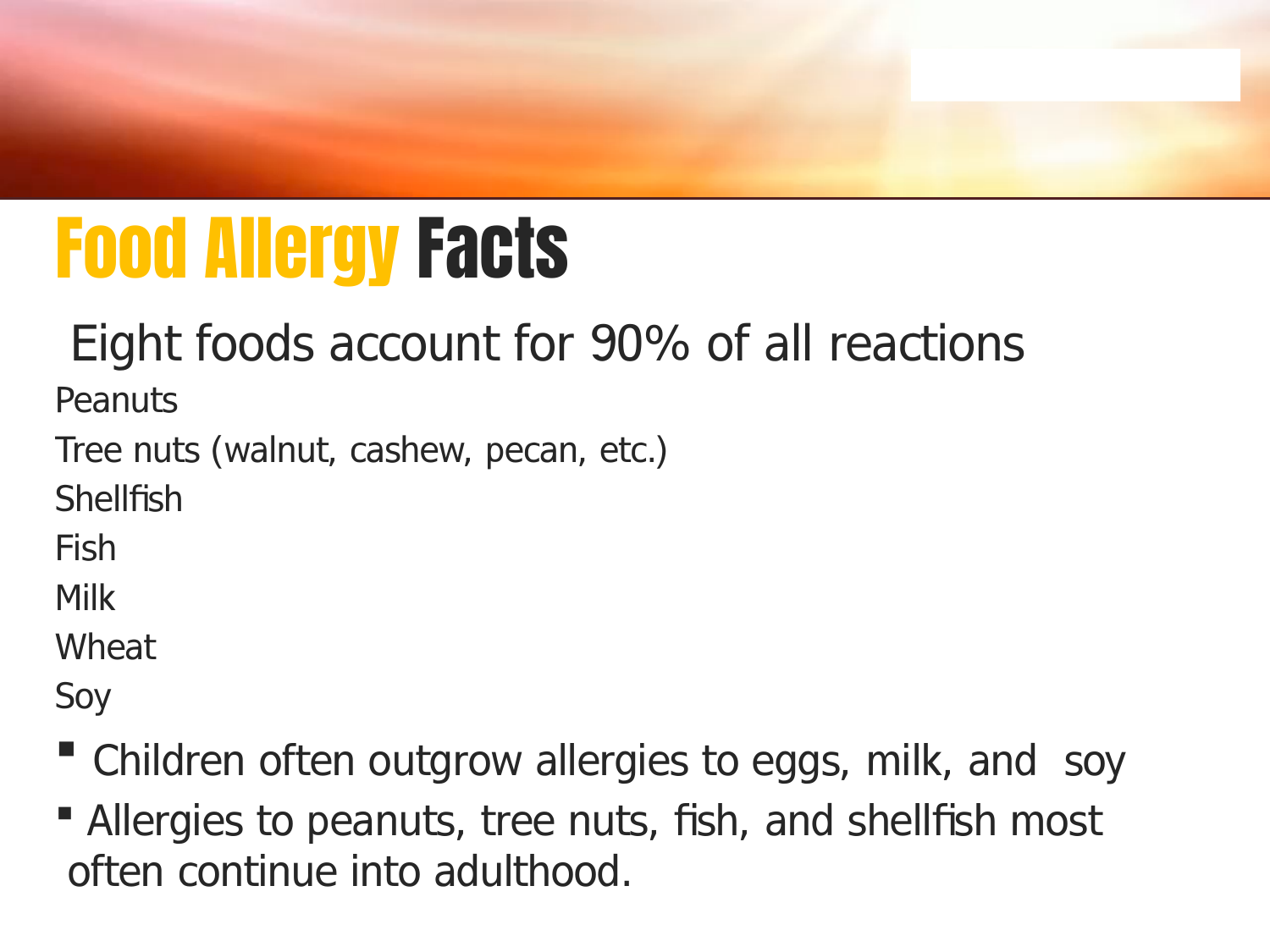

# Food Allergy Facts
 Eight foods account for 90% of all reactions
Peanuts
Tree nuts (walnut, cashew, pecan, etc.)
Shellfish
Fish
Milk
Wheat
Soy
 Children often outgrow allergies to eggs, milk, and  soy
 Allergies to peanuts, tree nuts, fish, and shellfish most
 often continue into adulthood.